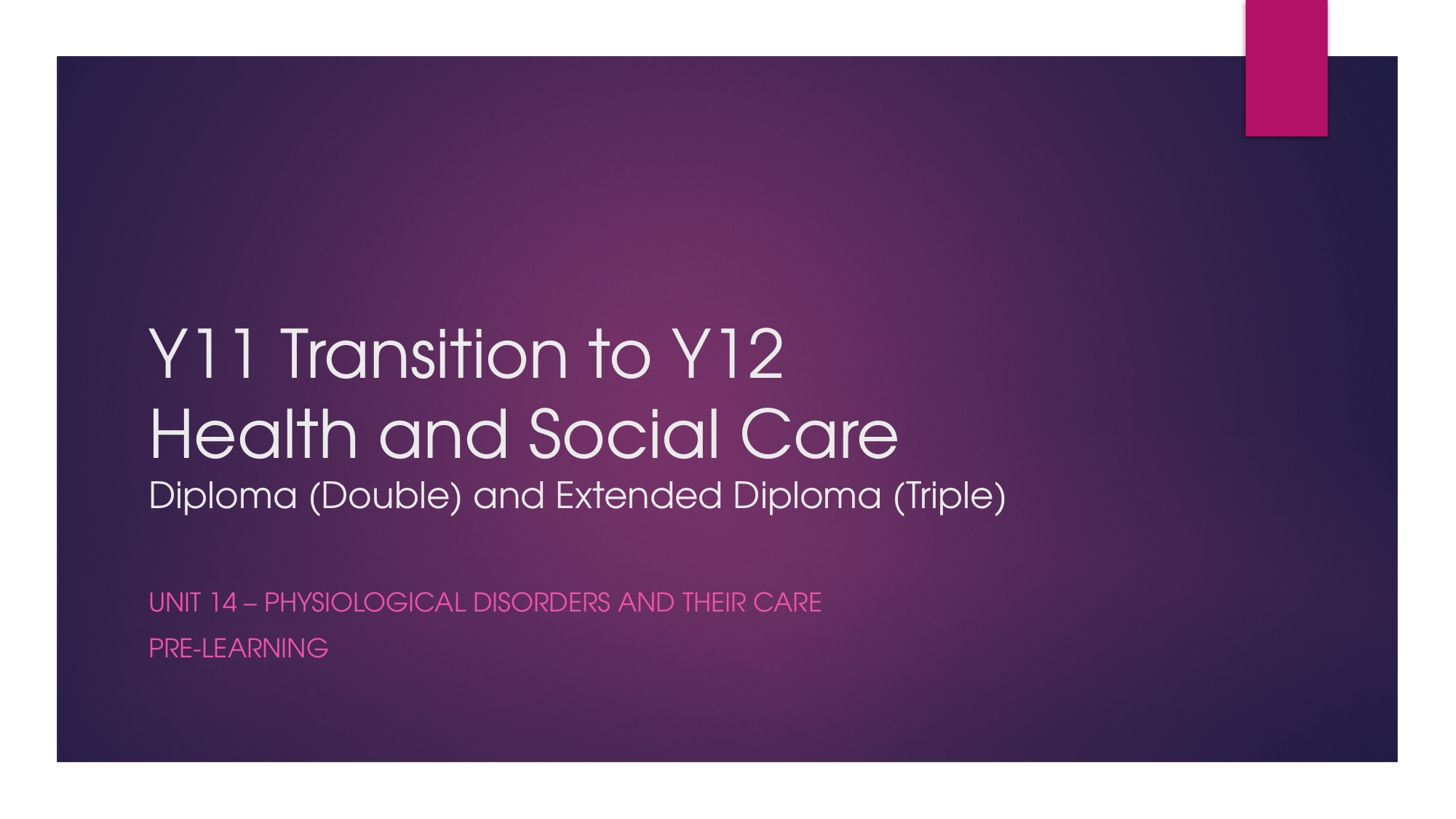

# Y11 Transition to Y12 Health and Social Care Diploma (Double) and Extended Diploma (Triple)
Unit 14 – Physiological Disorders and their care
Pre-learning